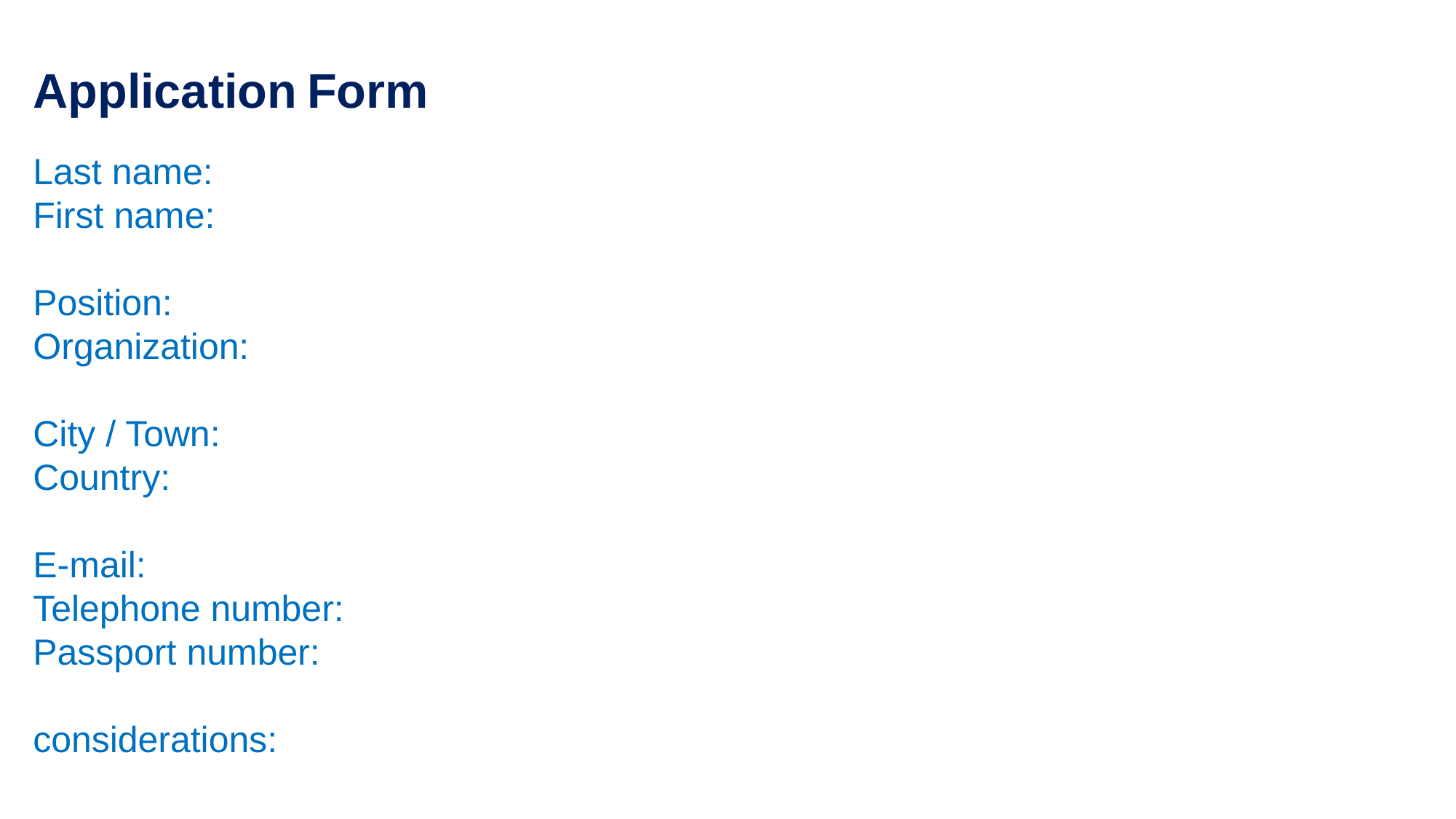

Application Form

Last name:
First name:

Position:
Organization:

City / Town:
Country:

E-mail:
Telephone number:
Passport number:

considerations: